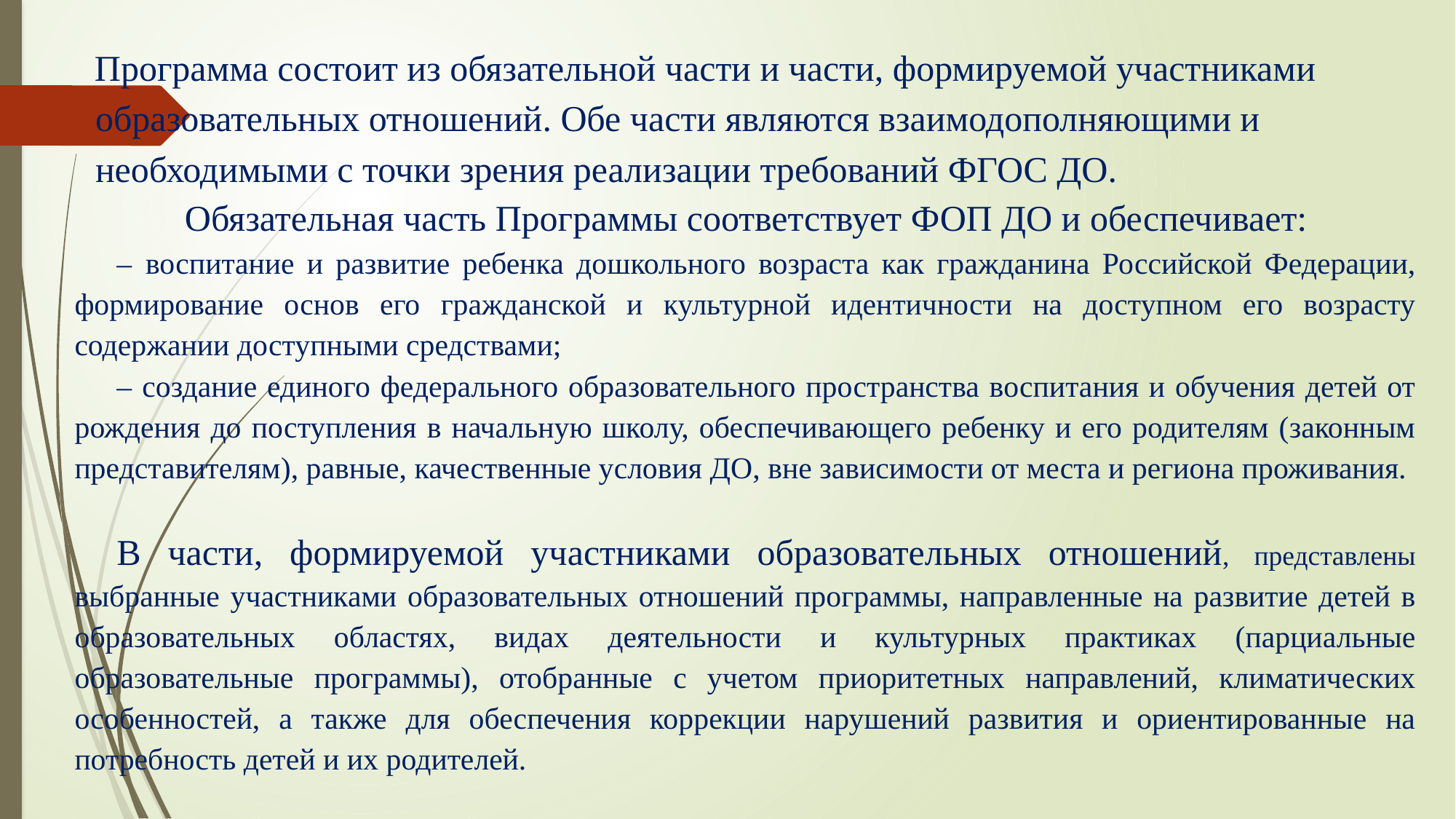

Программа состоит из обязательной части и части, формируемой участниками образовательных отношений. Обе части являются взаимодополняющими и необходимыми с точки зрения реализации требований ФГОС ДО.
Обязательная часть Программы соответствует ФОП ДО и обеспечивает:
‒ воспитание и развитие ребенка дошкольного возраста как гражданина Российской Федерации, формирование основ его гражданской и культурной идентичности на доступном его возрасту содержании доступными средствами;
‒ создание единого федерального образовательного пространства воспитания и обучения детей от рождения до поступления в начальную школу, обеспечивающего ребенку и его родителям (законным представителям), равные, качественные условия ДО, вне зависимости от места и региона проживания.

В части, формируемой участниками образовательных отношений, представлены выбранные участниками образовательных отношений программы, направленные на развитие детей в образовательных областях, видах деятельности и культурных практиках (парциальные образовательные программы), отобранные с учетом приоритетных направлений, климатических особенностей, а также для обеспечения коррекции нарушений развития и ориентированные на потребность детей и их родителей.